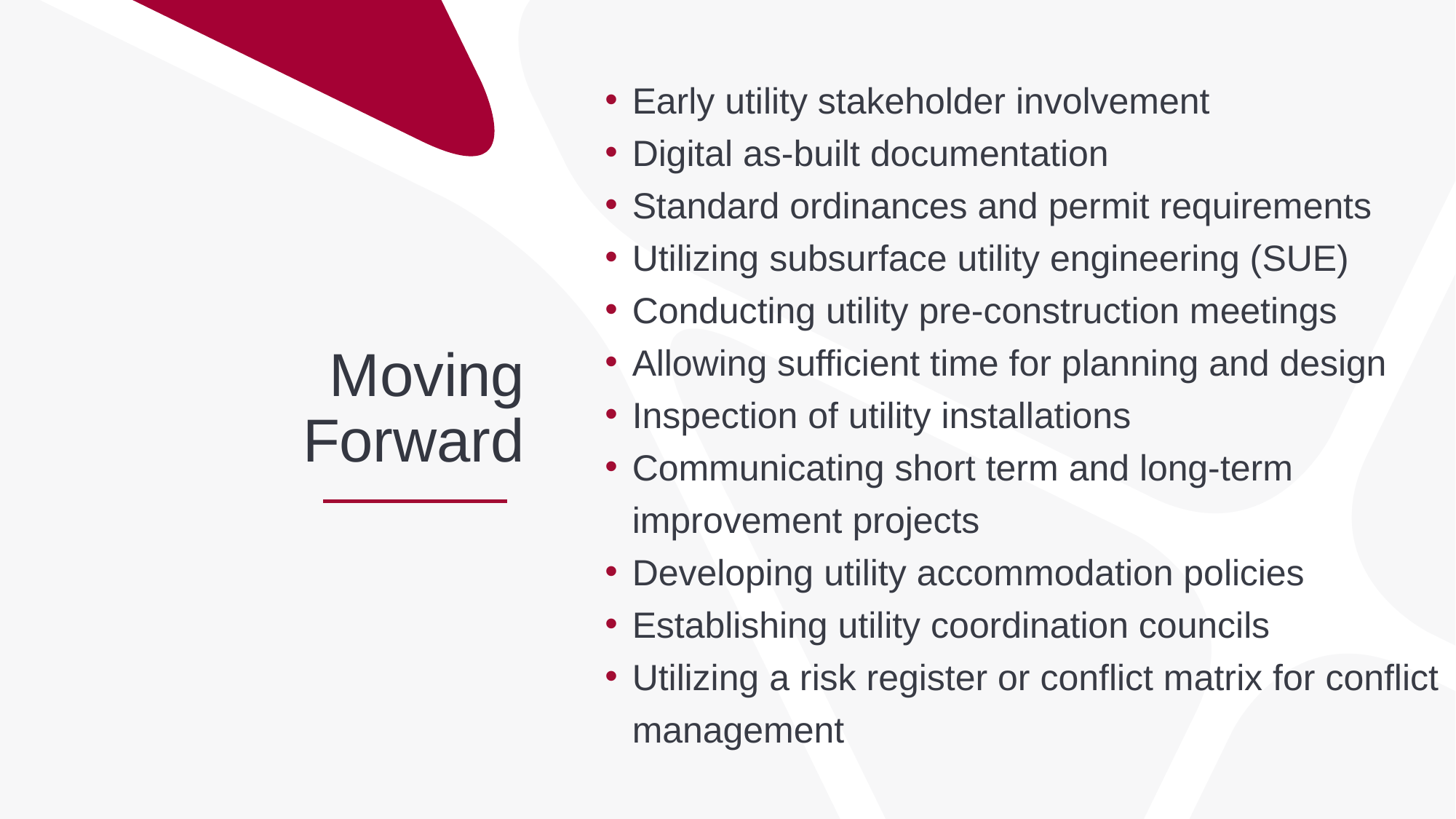

Moving
Forward
Early utility stakeholder involvement
Digital as-built documentation
Standard ordinances and permit requirements
Utilizing subsurface utility engineering (SUE)
Conducting utility pre-construction meetings
Allowing sufficient time for planning and design
Inspection of utility installations
Communicating short term and long-term improvement projects
Developing utility accommodation policies
Establishing utility coordination councils
Utilizing a risk register or conflict matrix for conflict management